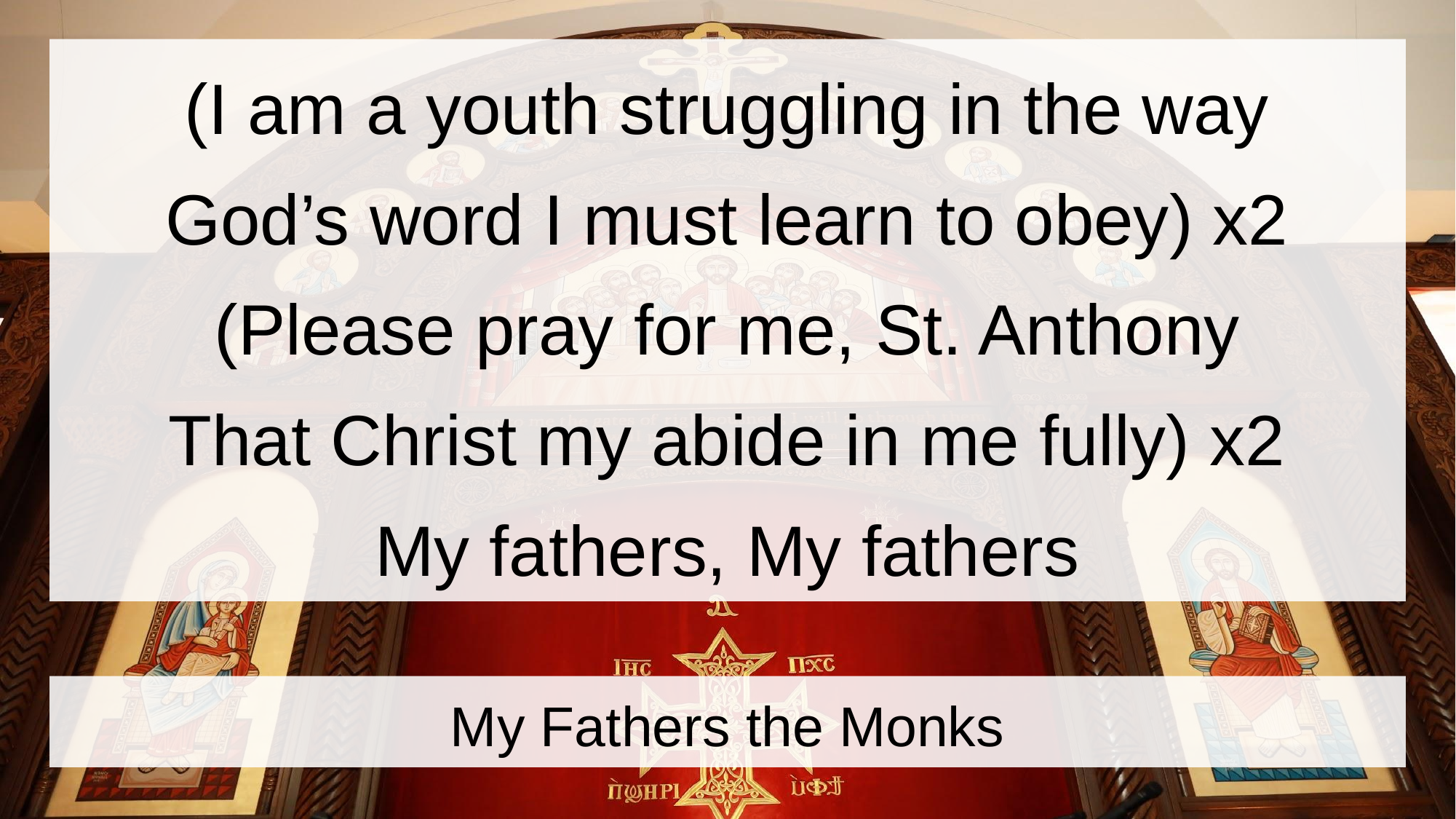

(I am a youth struggling in the way
God’s word I must learn to obey) x2
(Please pray for me, St. Anthony
That Christ my abide in me fully) x2
My fathers, My fathers
# My Fathers the Monks